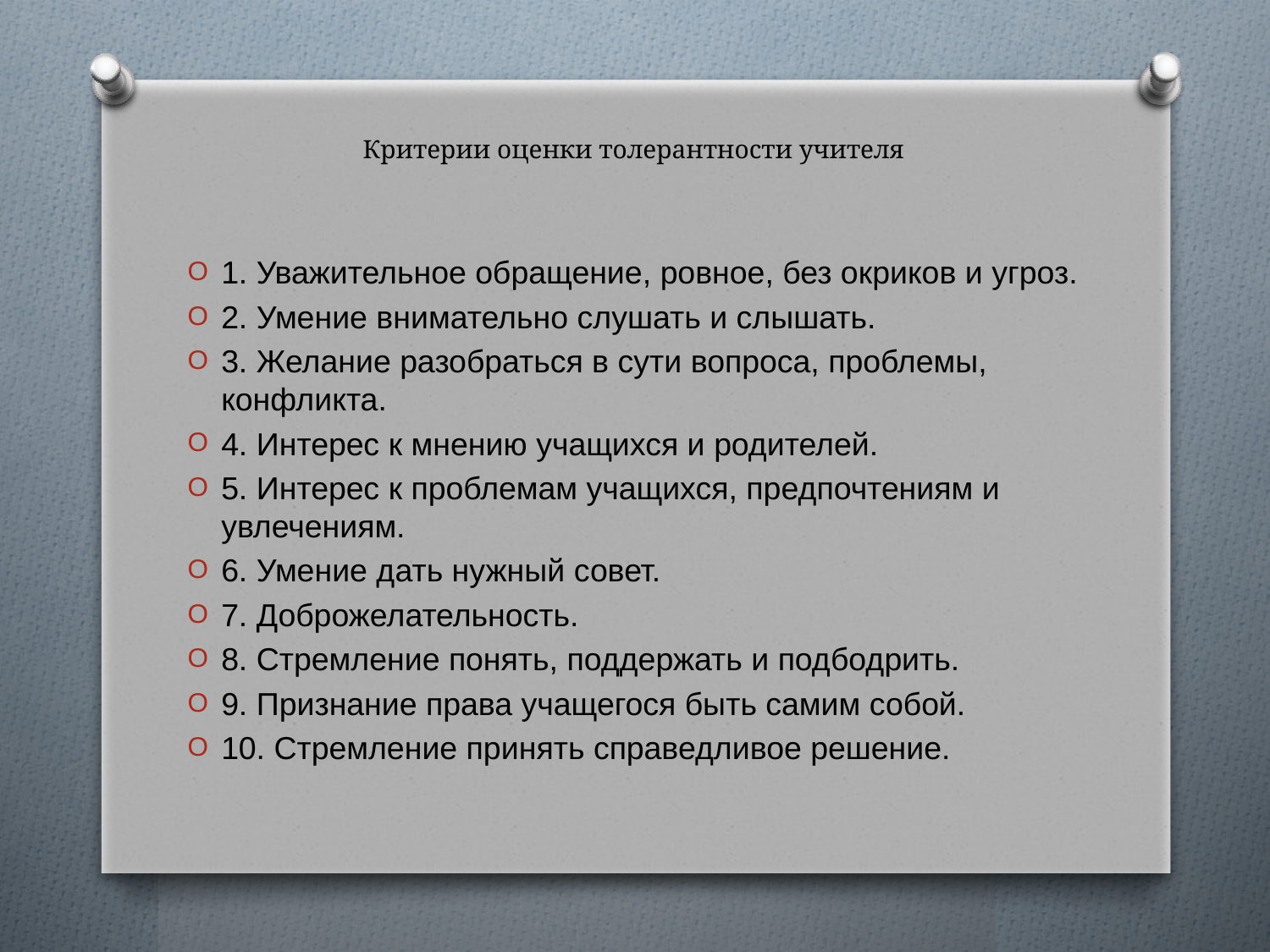

# Критерии оценки толерантности учителя
1. Уважительное обращение, ровное, без окриков и угроз.
2. Умение внимательно слушать и слышать.
3. Желание разобраться в сути вопроса, проблемы, конфликта.
4. Интерес к мнению учащихся и родителей.
5. Интерес к проблемам учащихся, предпочтениям и увлечениям.
6. Умение дать нужный совет.
7. Доброжелательность.
8. Стремление понять, поддержать и подбодрить.
9. Признание права учащегося быть самим собой.
10. Стремление принять справедливое решение.